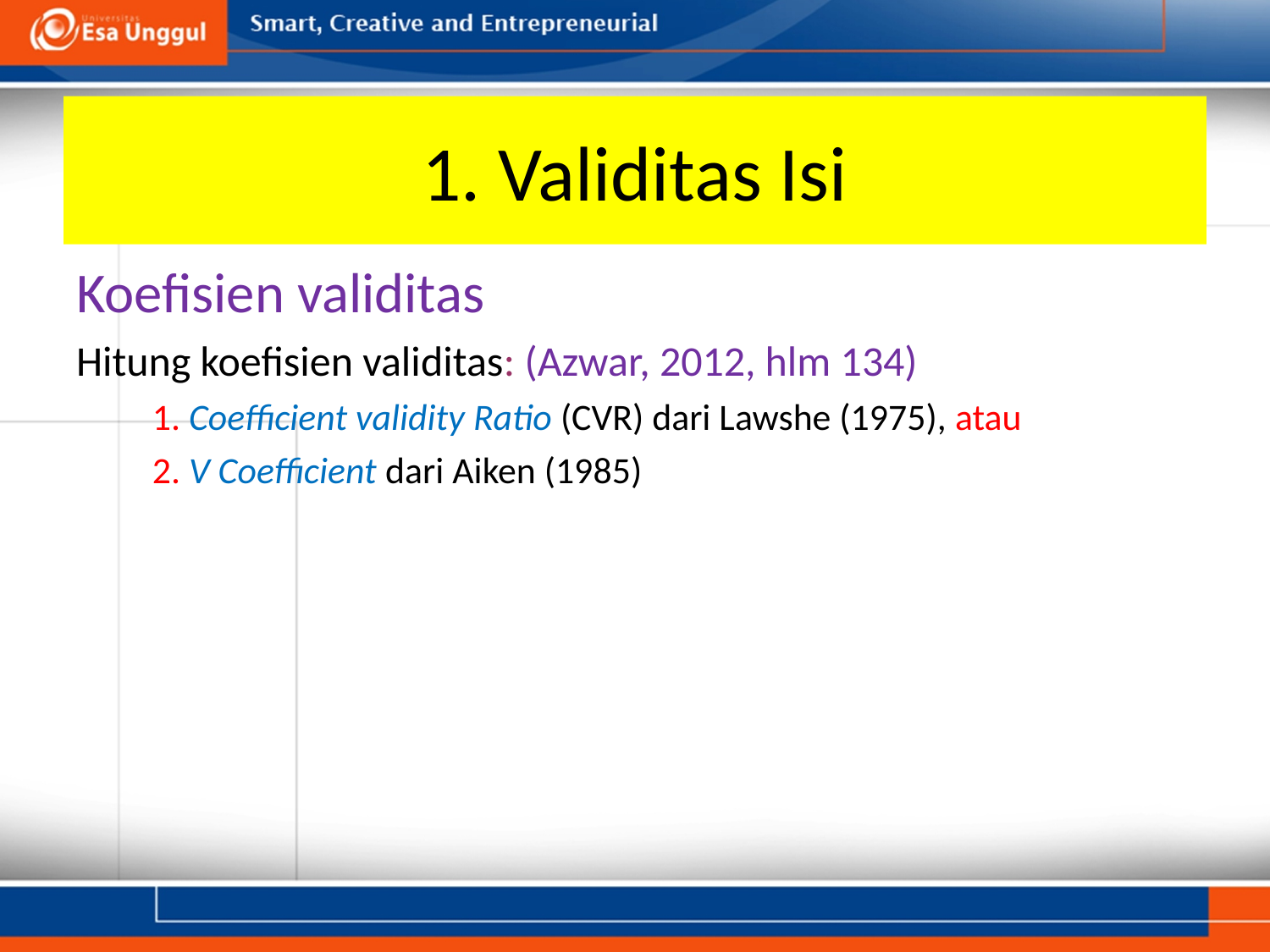

# 1. Validitas Isi
Koefisien validitas
Hitung koefisien validitas: (Azwar, 2012, hlm 134)
1. Coefficient validity Ratio (CVR) dari Lawshe (1975), atau
2. V Coefficient dari Aiken (1985)